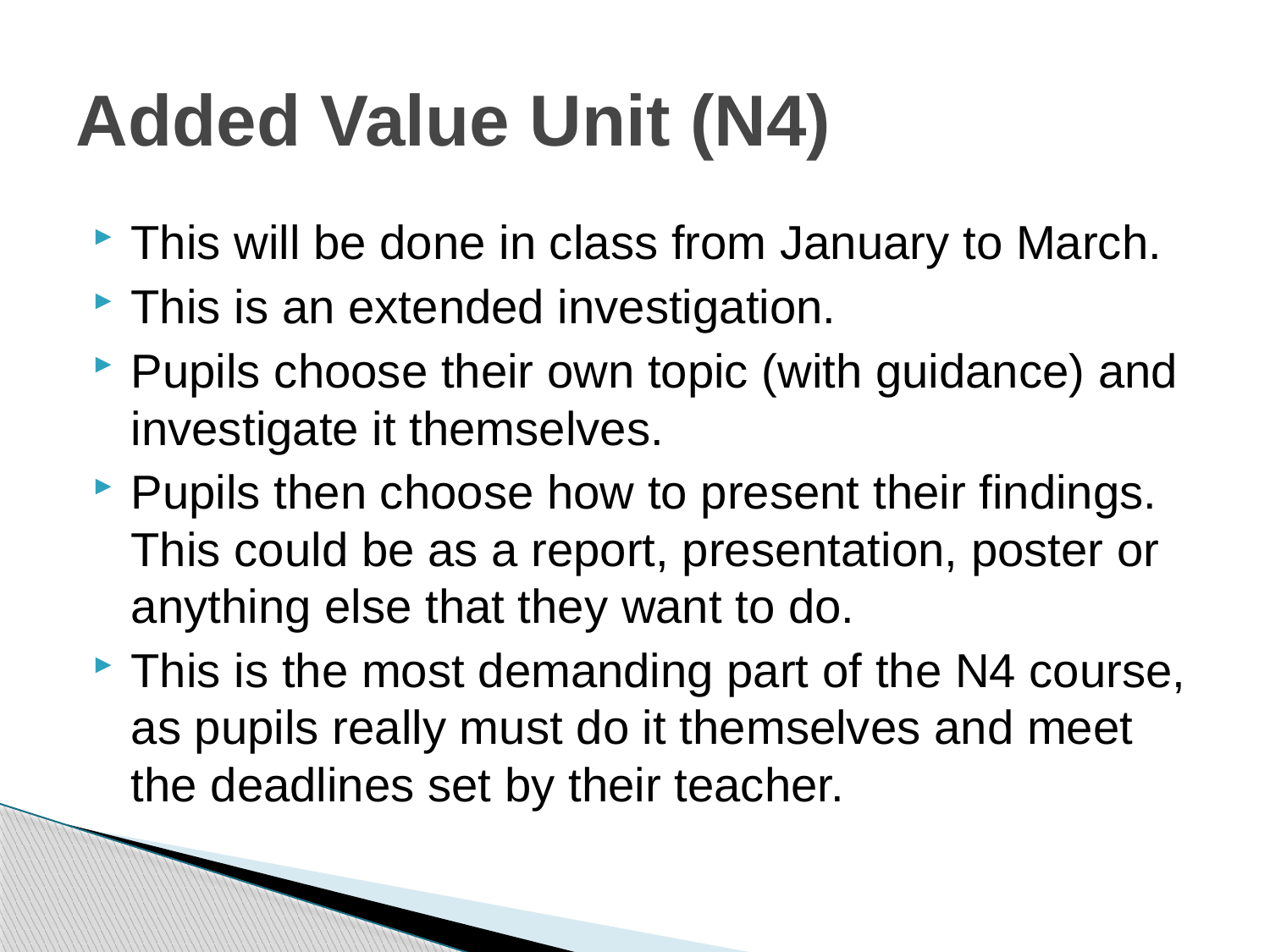

# Added Value Unit (N4)
This will be done in class from January to March.
This is an extended investigation.
Pupils choose their own topic (with guidance) and investigate it themselves.
Pupils then choose how to present their findings.  This could be as a report, presentation, poster or anything else that they want to do.
This is the most demanding part of the N4 course, as pupils really must do it themselves and meet the deadlines set by their teacher.